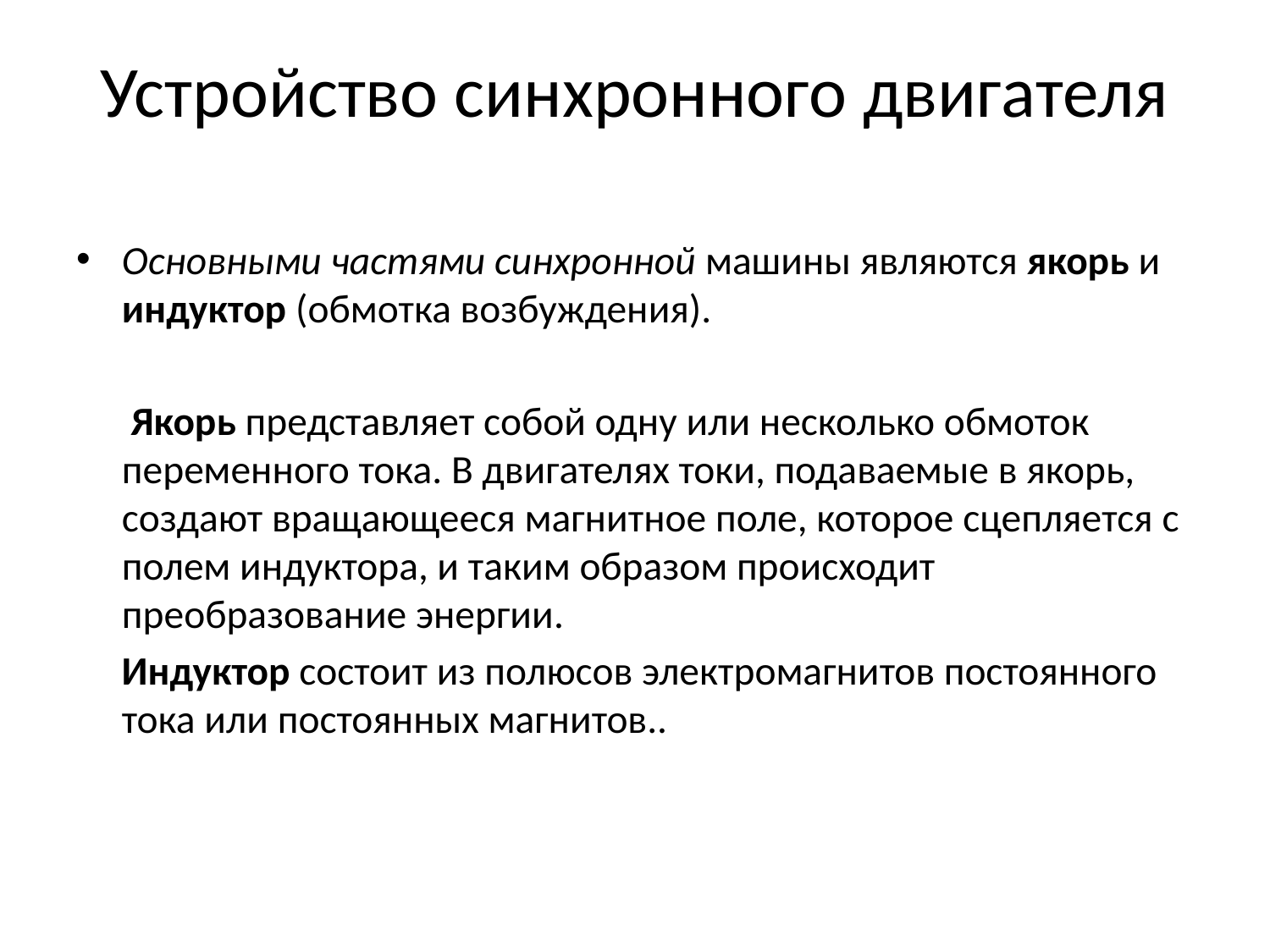

# Устройство синхронного двигателя
Основными частями синхронной машины являются якорь и индуктор (обмотка возбуждения).

      Якорь представляет собой одну или несколько обмоток переменного тока. В двигателях токи, подаваемые в якорь, создают вращающееся магнитное поле, которое сцепляется с полем индуктора, и таким образом происходит преобразование энергии.
     Индуктор состоит из полюсов электромагнитов постоянного тока или постоянных магнитов..